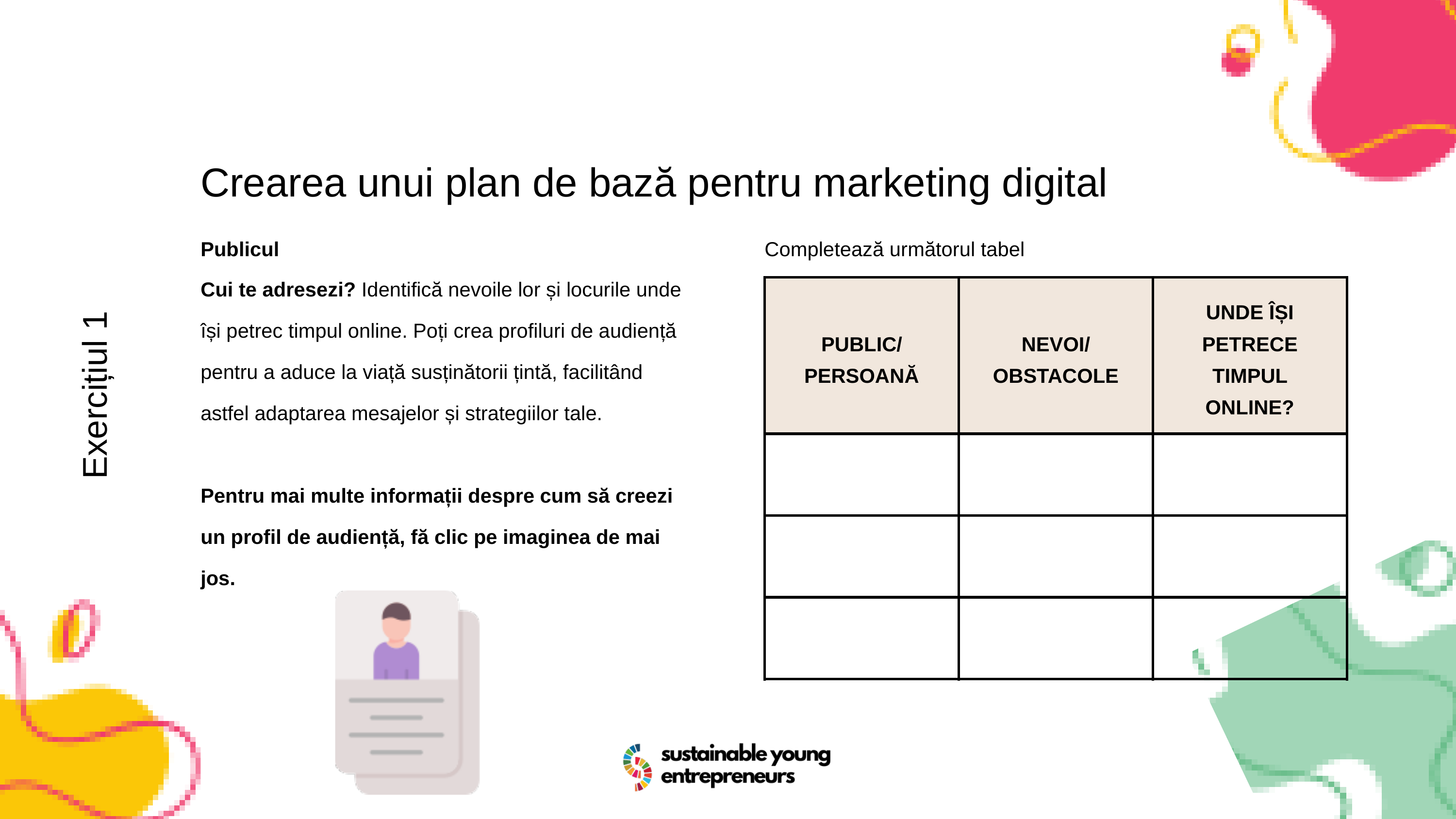

Crearea unui plan de bază pentru marketing digital
Publicul
Completează următorul tabel
Cui te adresezi? Identifică nevoile lor și locurile unde își petrec timpul online. Poți crea profiluri de audiență pentru a aduce la viață susținătorii țintă, facilitând astfel adaptarea mesajelor și strategiilor tale.

Pentru mai multe informații despre cum să creezi un profil de audiență, fă clic pe imaginea de mai jos.
| PUBLIC/ PERSOANĂ | NEVOI/ OBSTACOLE | UNDE ÎȘI PETRECE TIMPUL ONLINE? |
| --- | --- | --- |
|  |  |  |
|  |  |  |
|  |  |  |
Exercițiul 1